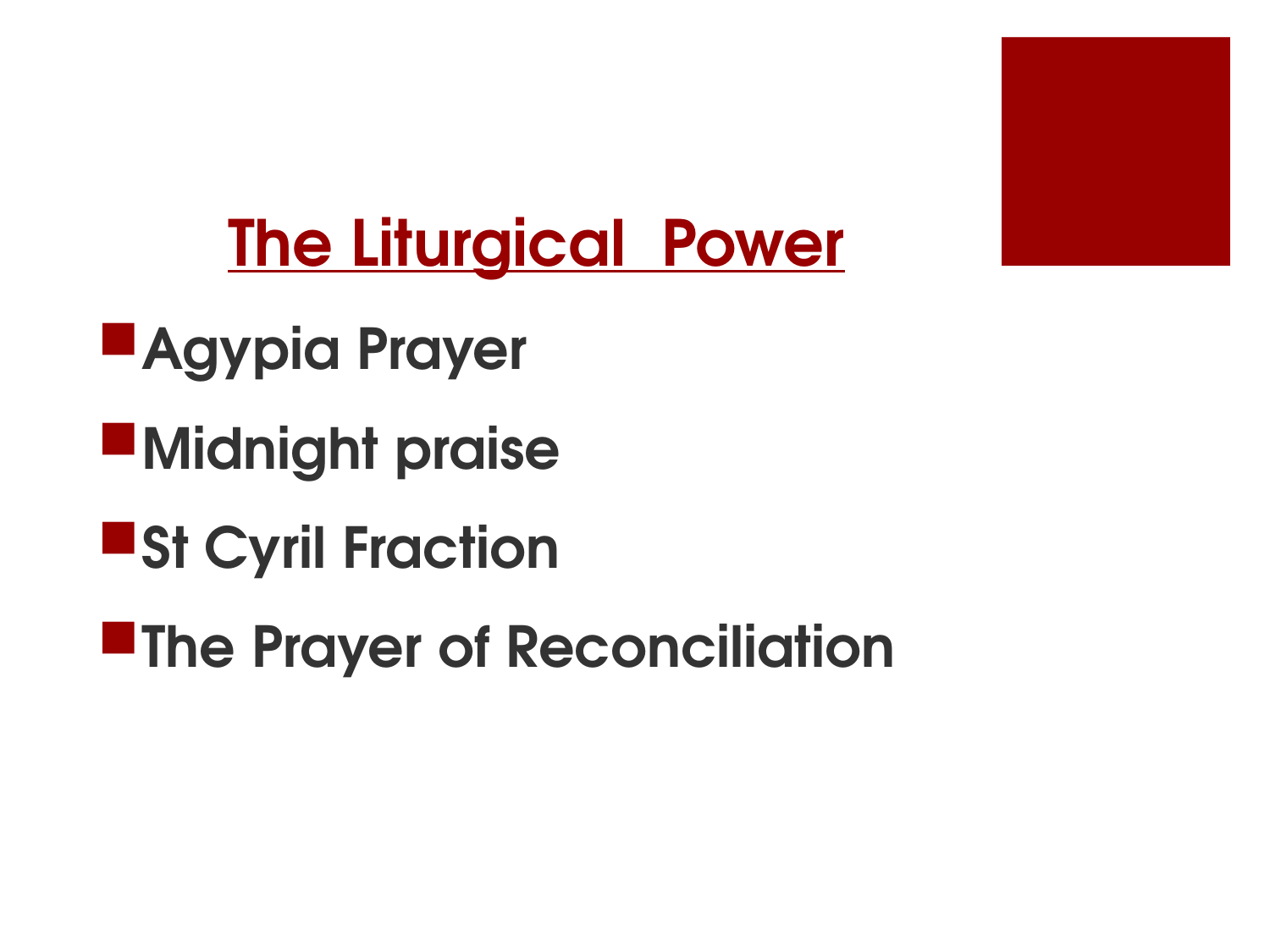

# The Liturgical  Power
Agypia Prayer
Midnight praise
St Cyril Fraction
The Prayer of Reconciliation